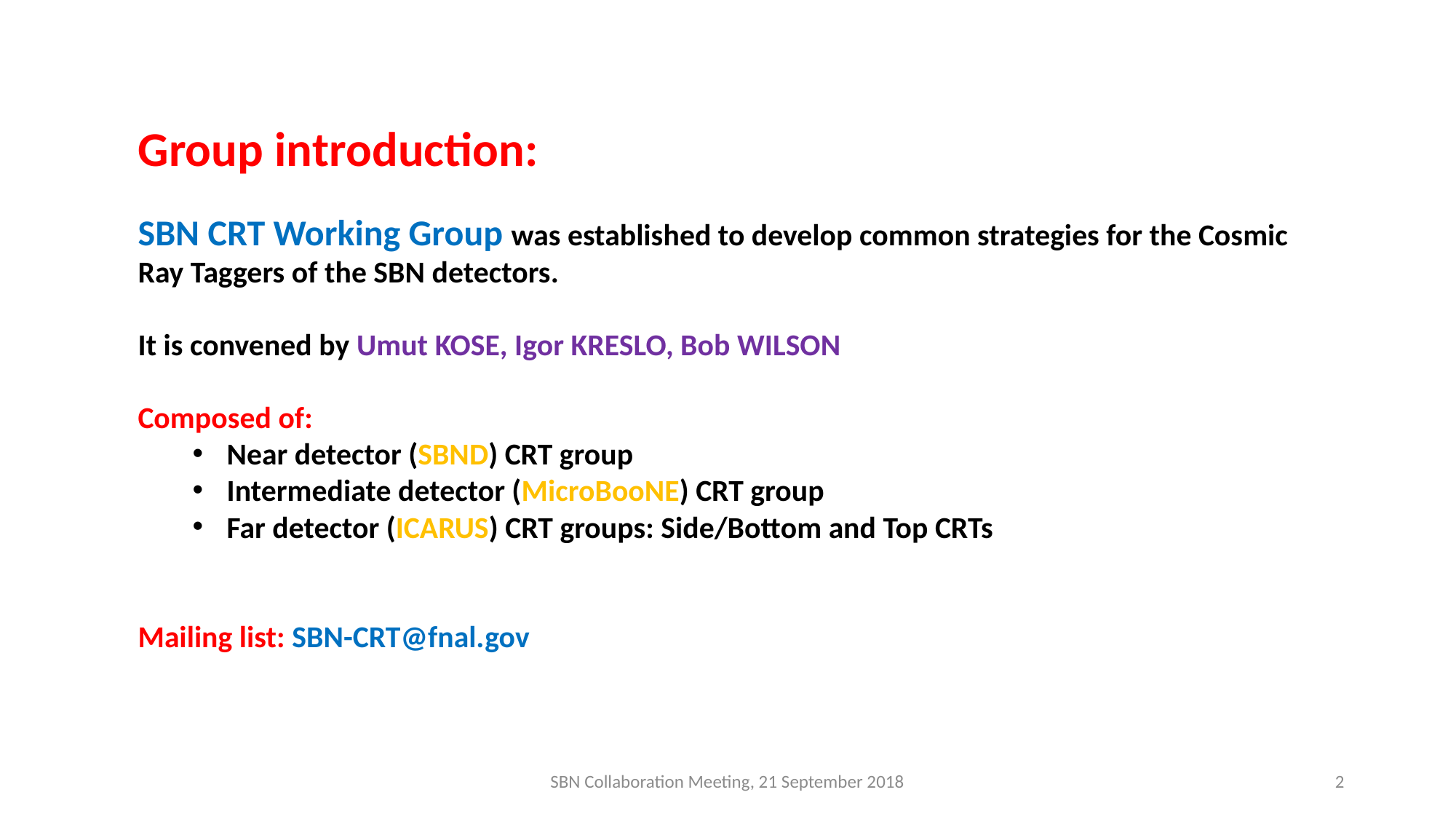

Group introduction:

SBN CRT Working Group was established to develop common strategies for the Cosmic Ray Taggers of the SBN detectors.

It is convened by Umut KOSE, Igor KRESLO, Bob WILSON

Composed of:
Near detector (SBND) CRT group
Intermediate detector (MicroBooNE) CRT group
Far detector (ICARUS) CRT groups: Side/Bottom and Top CRTs

Mailing list: SBN-CRT@fnal.gov
SBN Collaboration Meeting, 21 September 2018
2